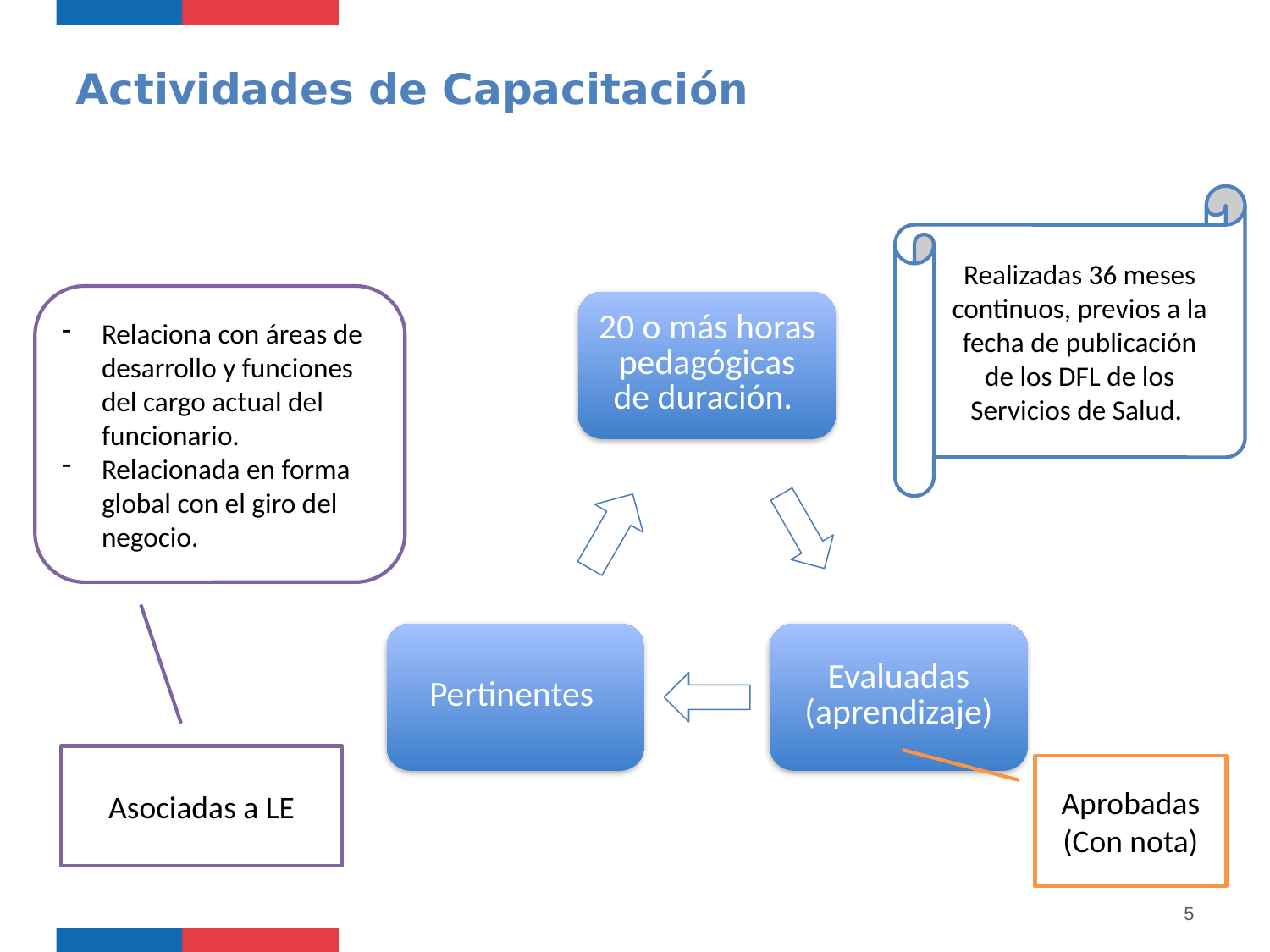

Actividades de Capacitación
Realizadas 36 meses continuos, previos a la fecha de publicación de los DFL de los Servicios de Salud.
Relaciona con áreas de desarrollo y funciones del cargo actual del funcionario.
Relacionada en forma global con el giro del negocio.
20 o más horas pedagógicas de duración.
Evaluadas (aprendizaje)
Pertinentes
Asociadas a LE
Aprobadas (Con nota)